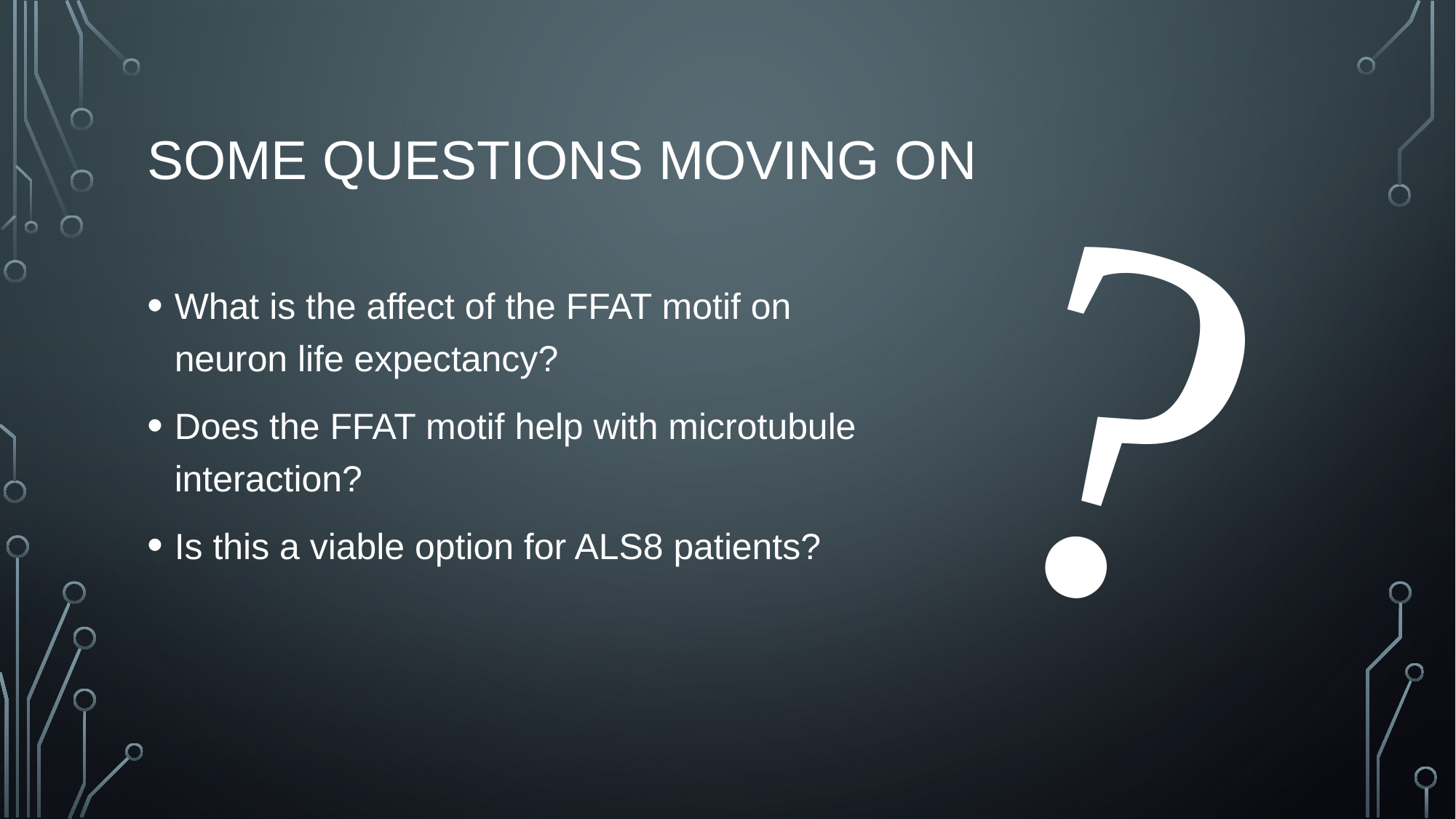

# Some Questions moving on
?
What is the affect of the FFAT motif on neuron life expectancy?
Does the FFAT motif help with microtubule interaction?
Is this a viable option for ALS8 patients?